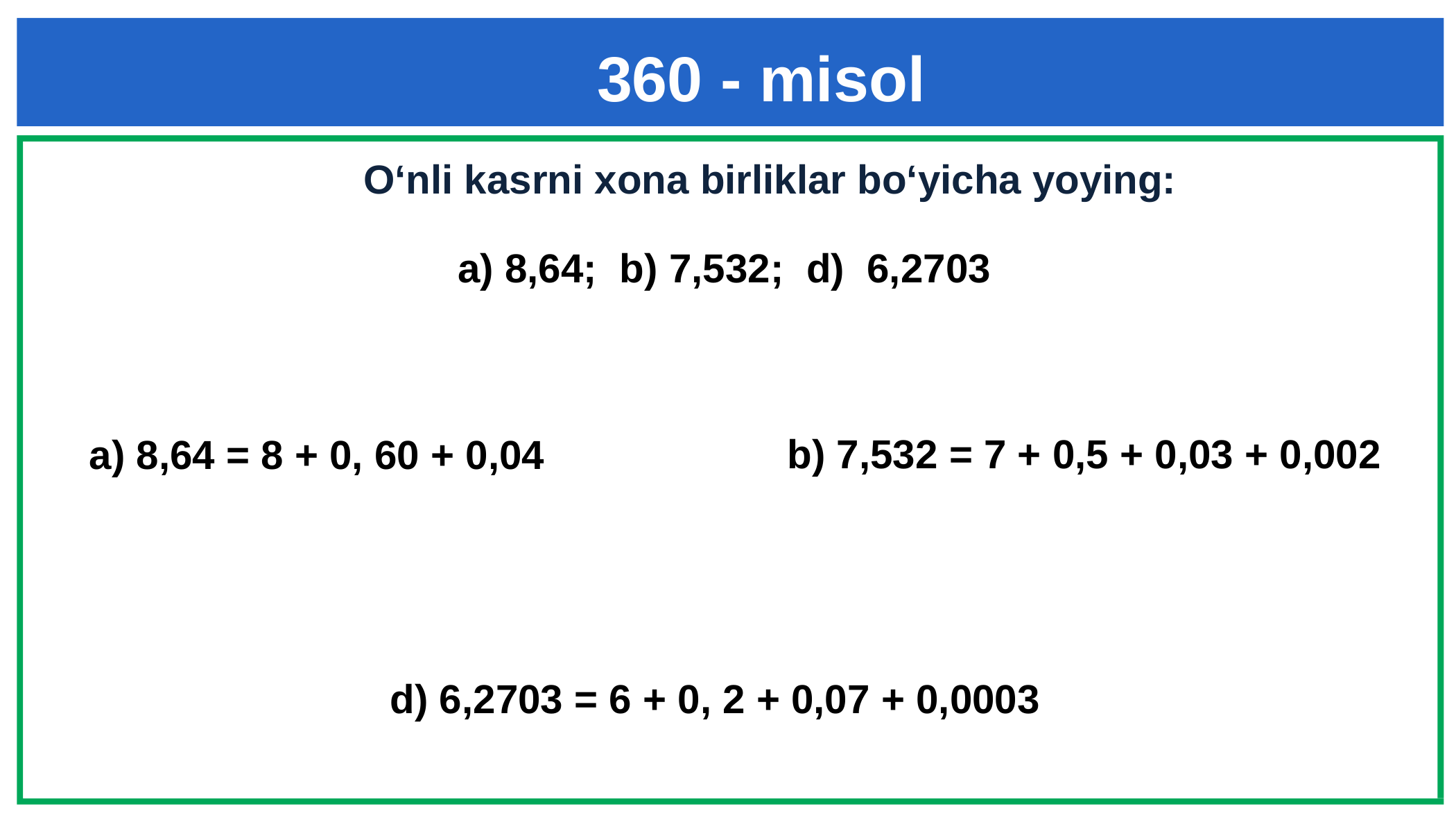

360 - misol
O‘nli kasrni xona birliklar bo‘yicha yoying:
a) 8,64;  b) 7,532;  d)  6,2703
b) 7,532 = 7 + 0,5 + 0,03 + 0,002
a) 8,64 = 8 + 0, 60 + 0,04
d) 6,2703 = 6 + 0, 2 + 0,07 + 0,0003